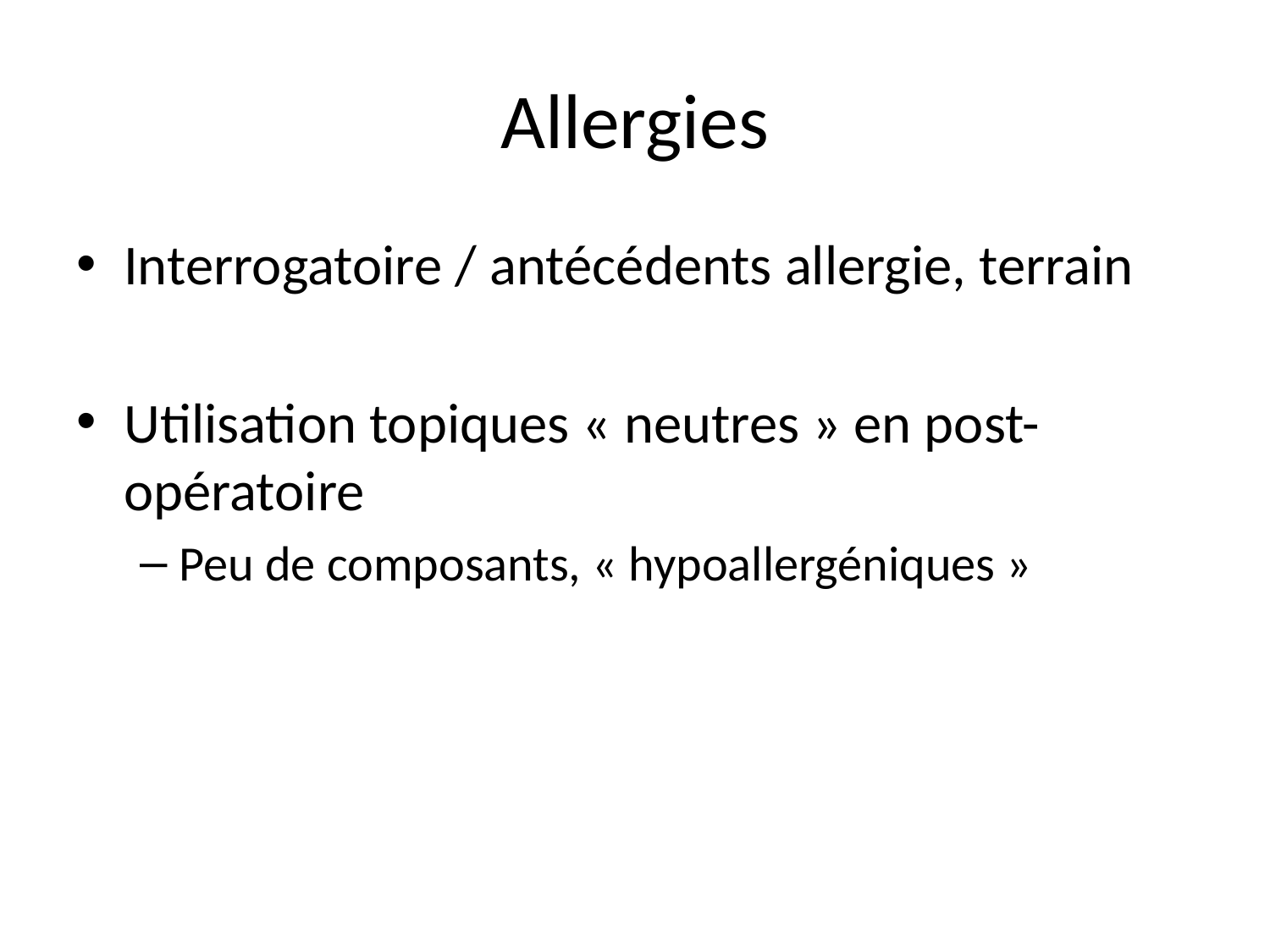

# Allergies
Interrogatoire / antécédents allergie, terrain

Utilisation topiques « neutres » en post-opératoire
Peu de composants, « hypoallergéniques »